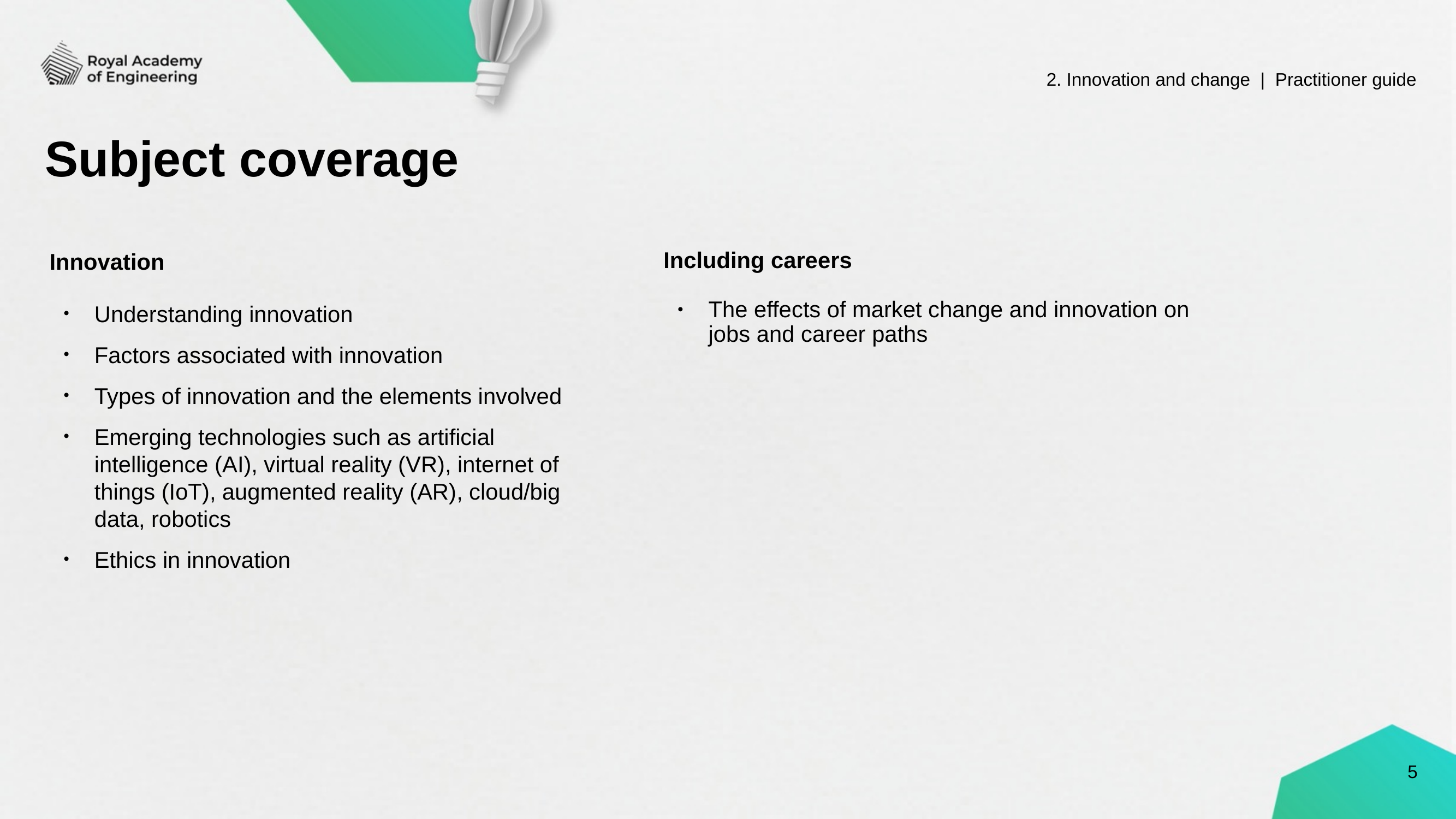

2. Innovation and change  |  Practitioner guide
# Subject coverage

Including careers

The effects of market change and innovation on jobs and career paths
Innovation

Understanding innovation
Factors associated with innovation
Types of innovation and the elements involved
Emerging technologies such as artificial intelligence (AI), virtual reality (VR), internet of things (IoT), augmented reality (AR), cloud/big data, robotics
Ethics in innovation
5